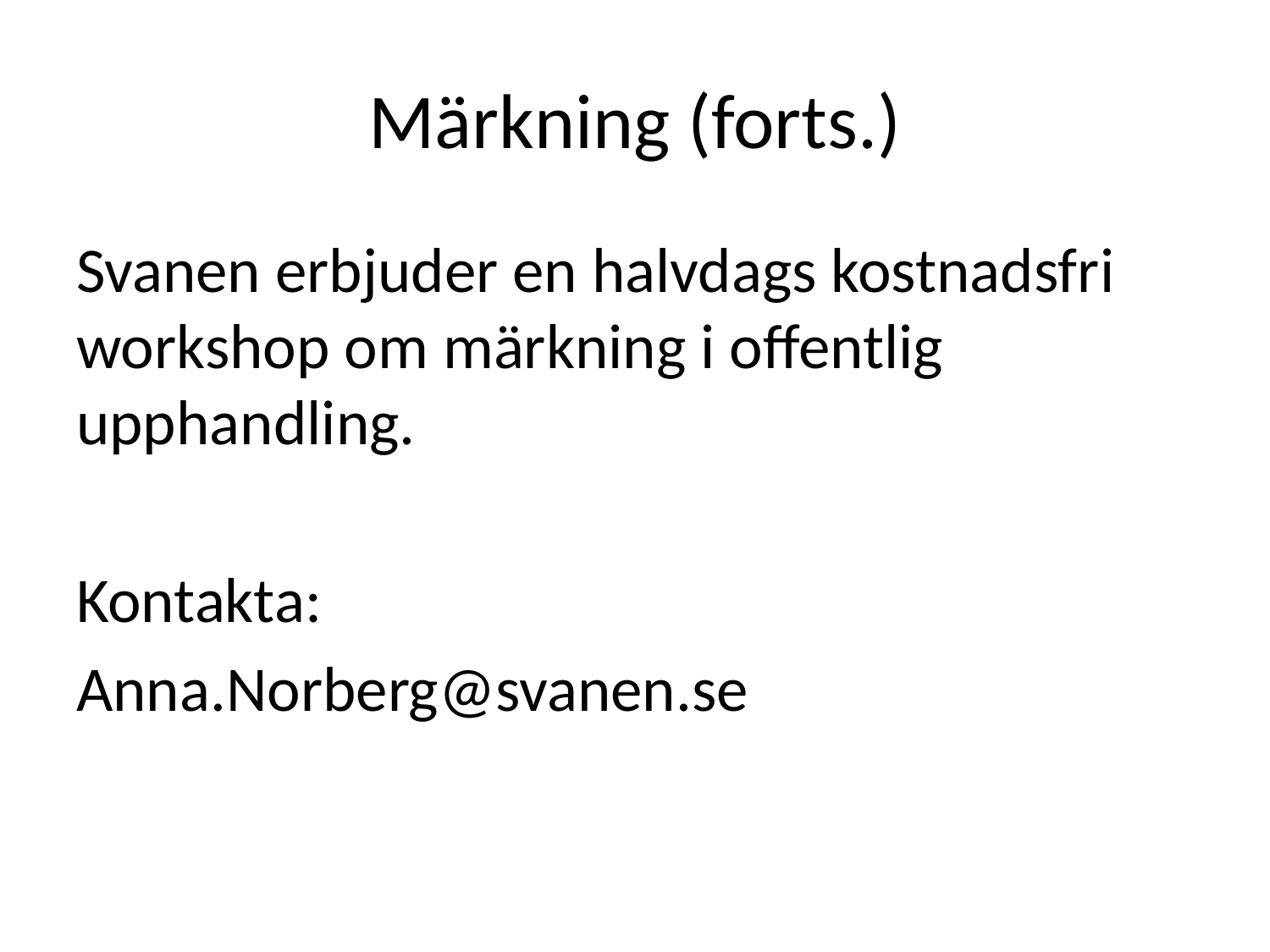

# Märkning (forts.)
Svanen erbjuder en halvdags kostnadsfri workshop om märkning i offentlig upphandling.

Kontakta:
Anna.Norberg@svanen.se